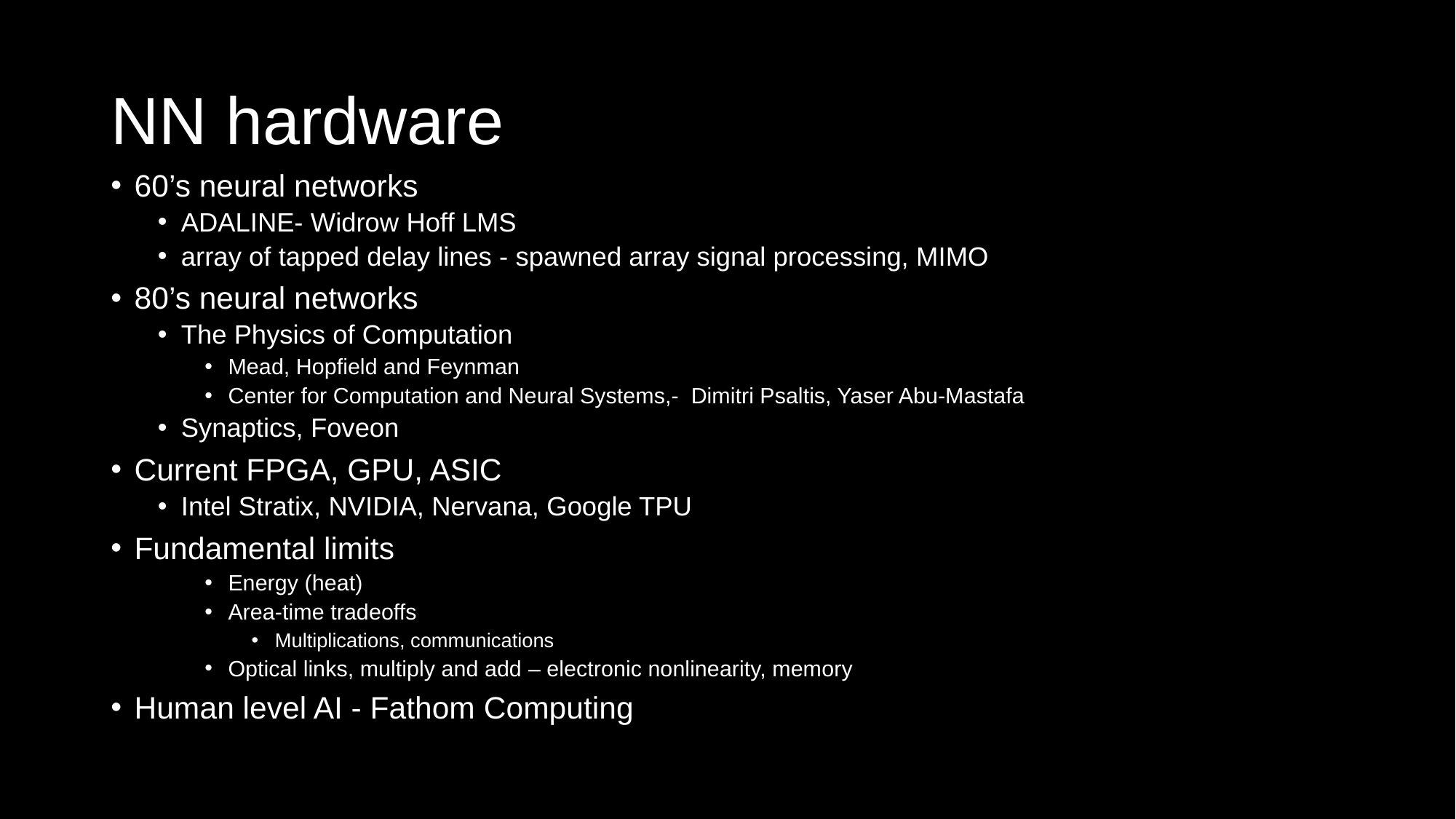

# NN hardware
60’s neural networks
ADALINE- Widrow Hoff LMS
array of tapped delay lines - spawned array signal processing, MIMO
80’s neural networks
The Physics of Computation
Mead, Hopfield and Feynman
Center for Computation and Neural Systems,-  Dimitri Psaltis, Yaser Abu-Mastafa
Synaptics, Foveon
Current FPGA, GPU, ASIC
Intel Stratix, NVIDIA, Nervana, Google TPU
Fundamental limits
Energy (heat)
Area-time tradeoffs
Multiplications, communications
Optical links, multiply and add – electronic nonlinearity, memory
Human level AI - Fathom Computing